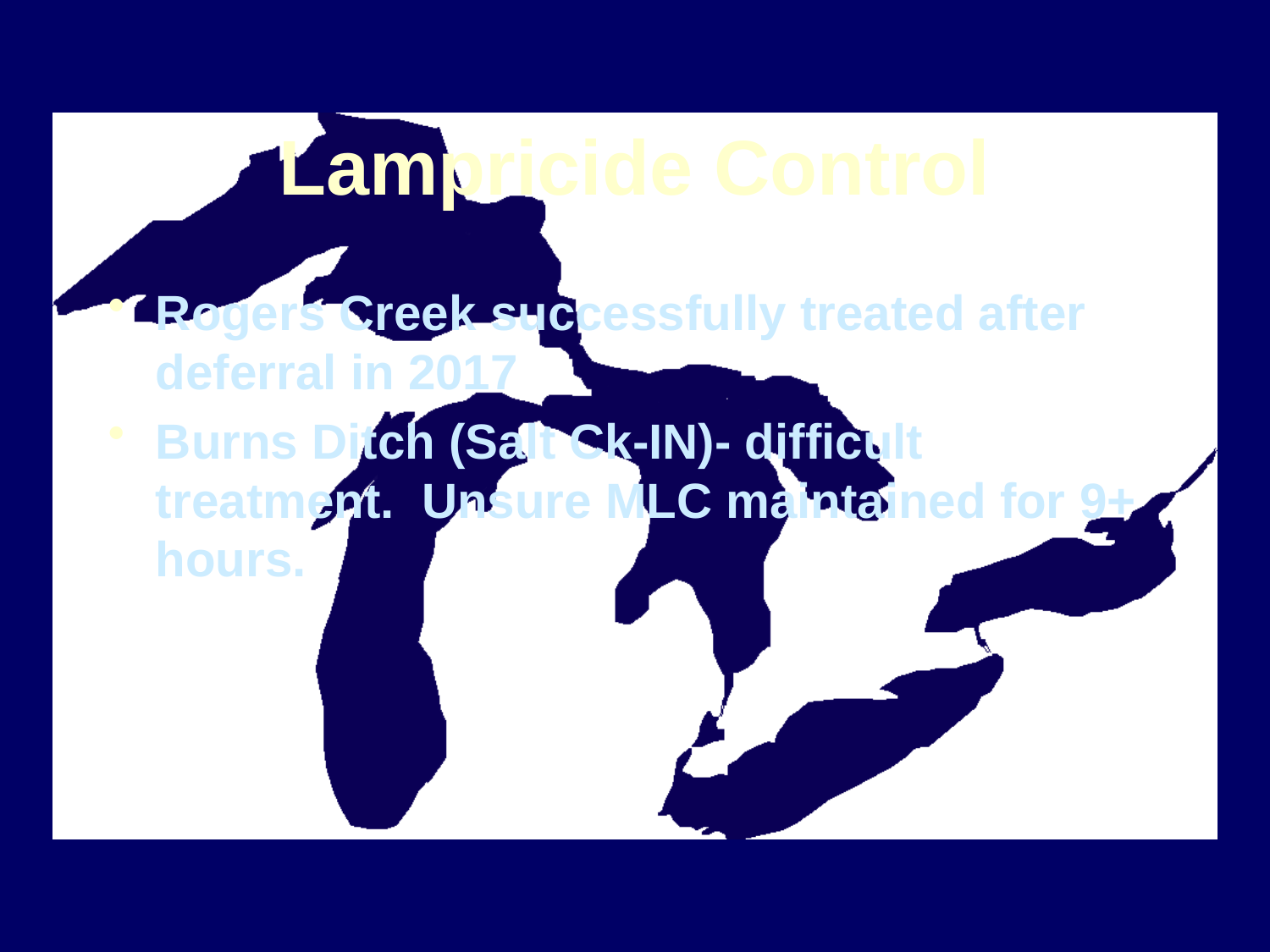

# Lampricide Control
Rogers Creek successfully treated after  deferral in 2017
Burns Ditch (Salt Ck-IN)- difficult treatment.  Unsure MLC maintained for 9+ hours.